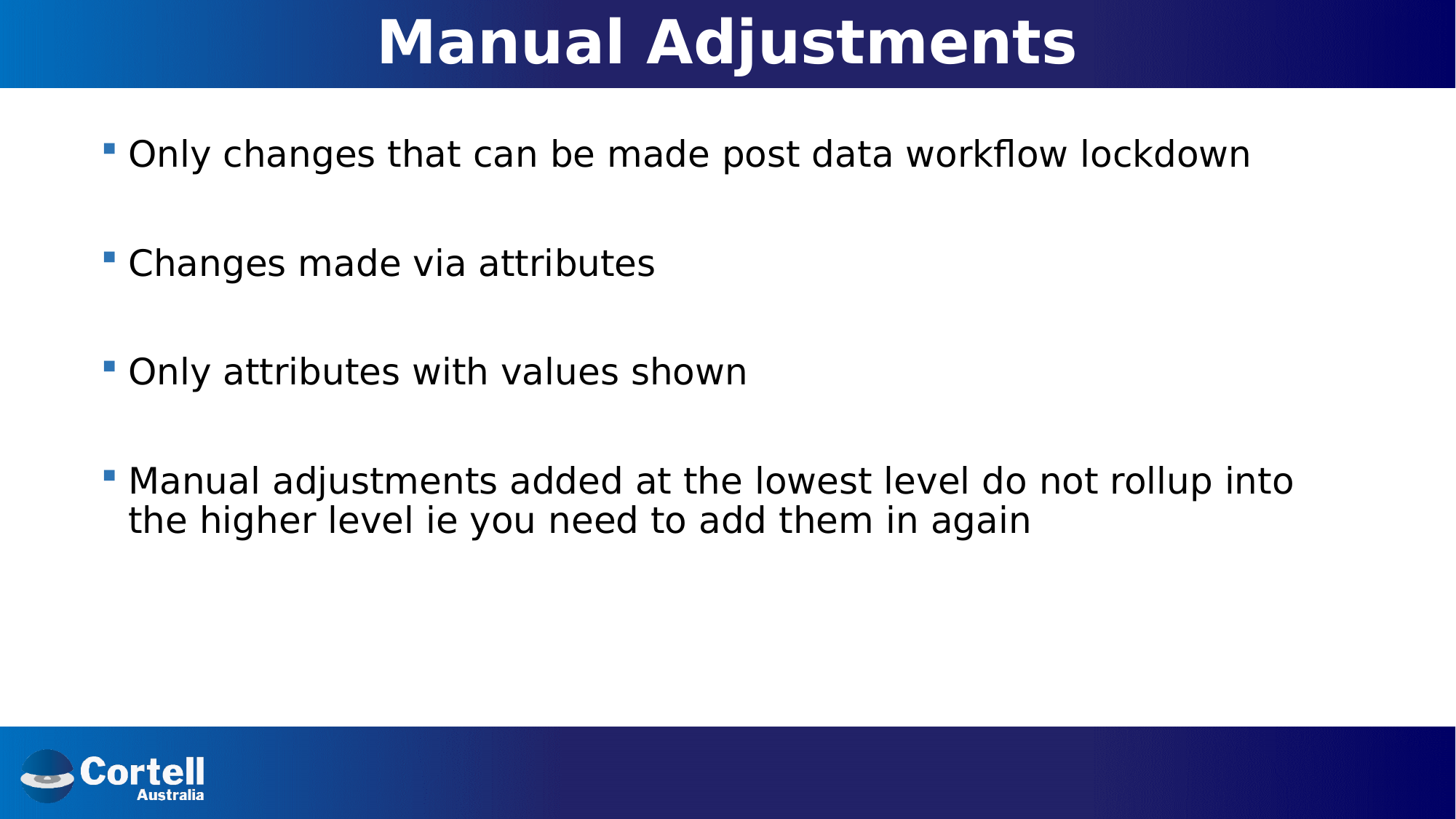

# Manual Adjustments
Only changes that can be made post data workflow lockdown

Changes made via attributes

Only attributes with values shown

Manual adjustments added at the lowest level do not rollup into the higher level ie you need to add them in again